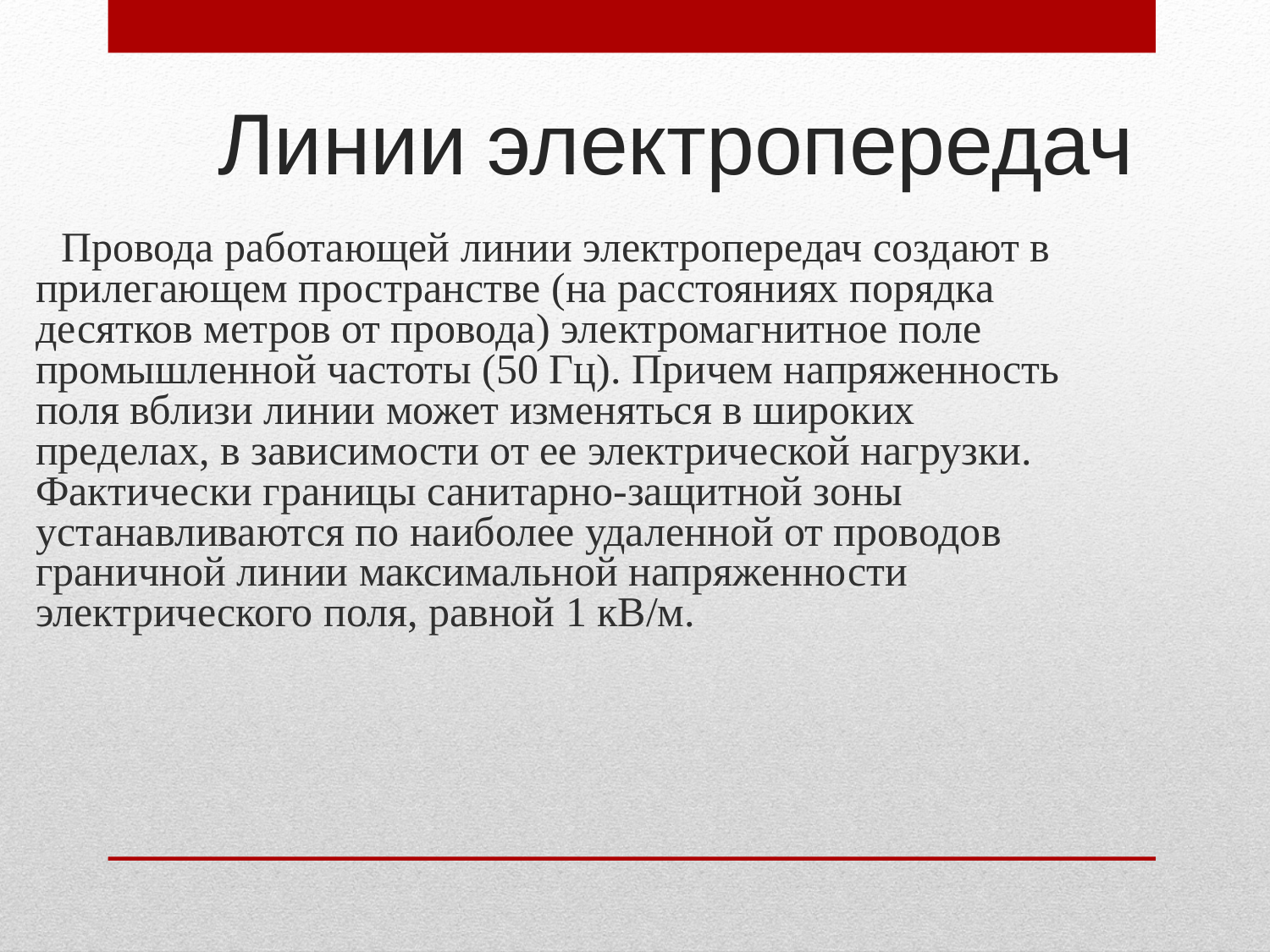

# Линии электропередач
      Провода работающей линии электропередач создают в прилегающем пространстве (на расстояниях порядка десятков метров от провода) электромагнитное поле промышленной частоты (50 Гц). Причем напряженность поля вблизи линии может изменяться в широких пределах, в зависимости от ее электрической нагрузки. Фактически границы санитарно-защитной зоны устанавливаются по наиболее удаленной от проводов граничной линии максимальной напряженности электрического поля, равной 1 кВ/м.